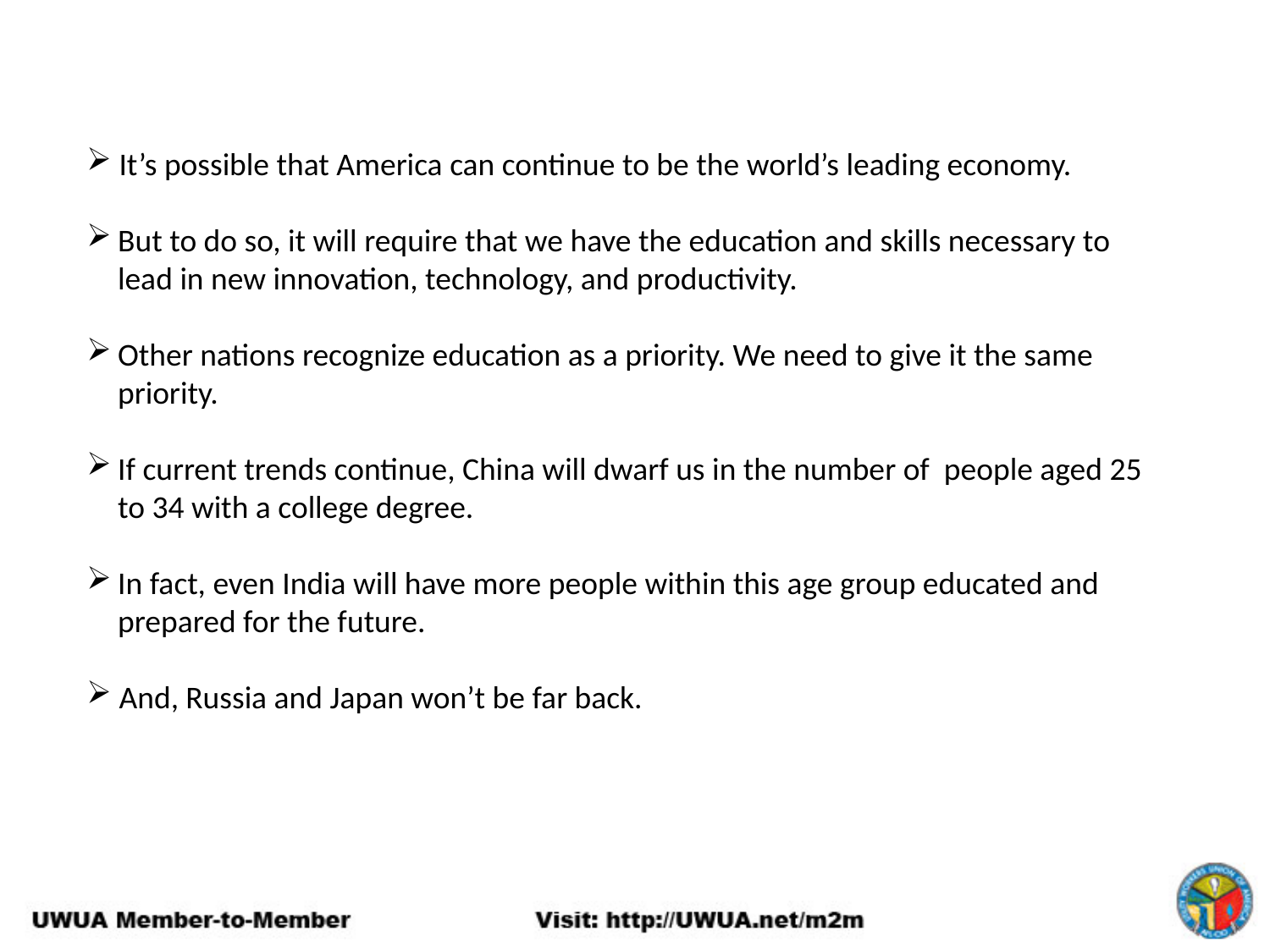

It’s possible that America can continue to be the world’s leading economy.

But to do so, it will require that we have the education and skills necessary to lead in new innovation, technology, and productivity.

Other nations recognize education as a priority. We need to give it the same priority.

If current trends continue, China will dwarf us in the number of  people aged 25 to 34 with a college degree.

In fact, even India will have more people within this age group educated and prepared for the future.

 And, Russia and Japan won’t be far back.